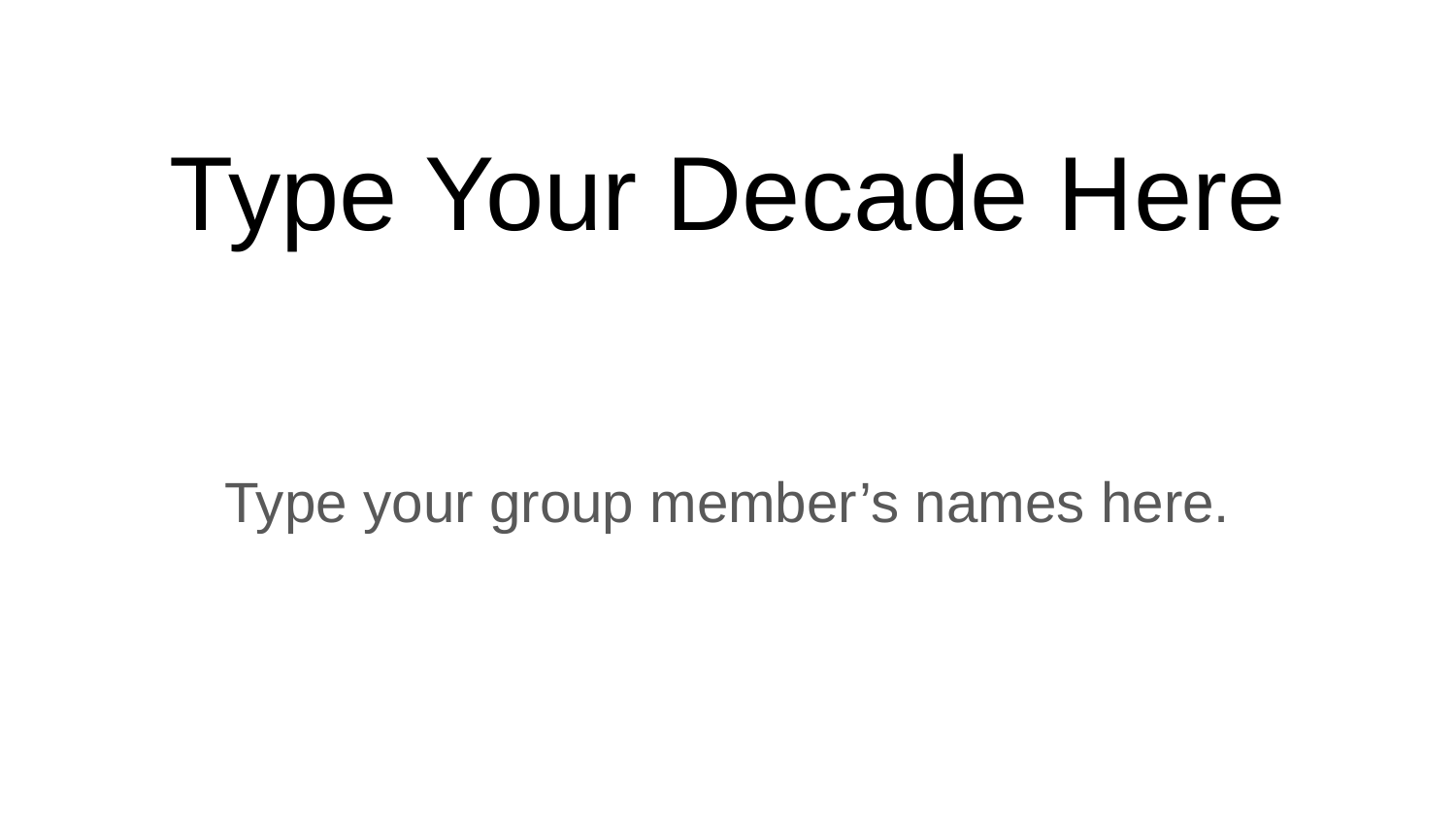

# Type Your Decade Here
Type your group member’s names here.